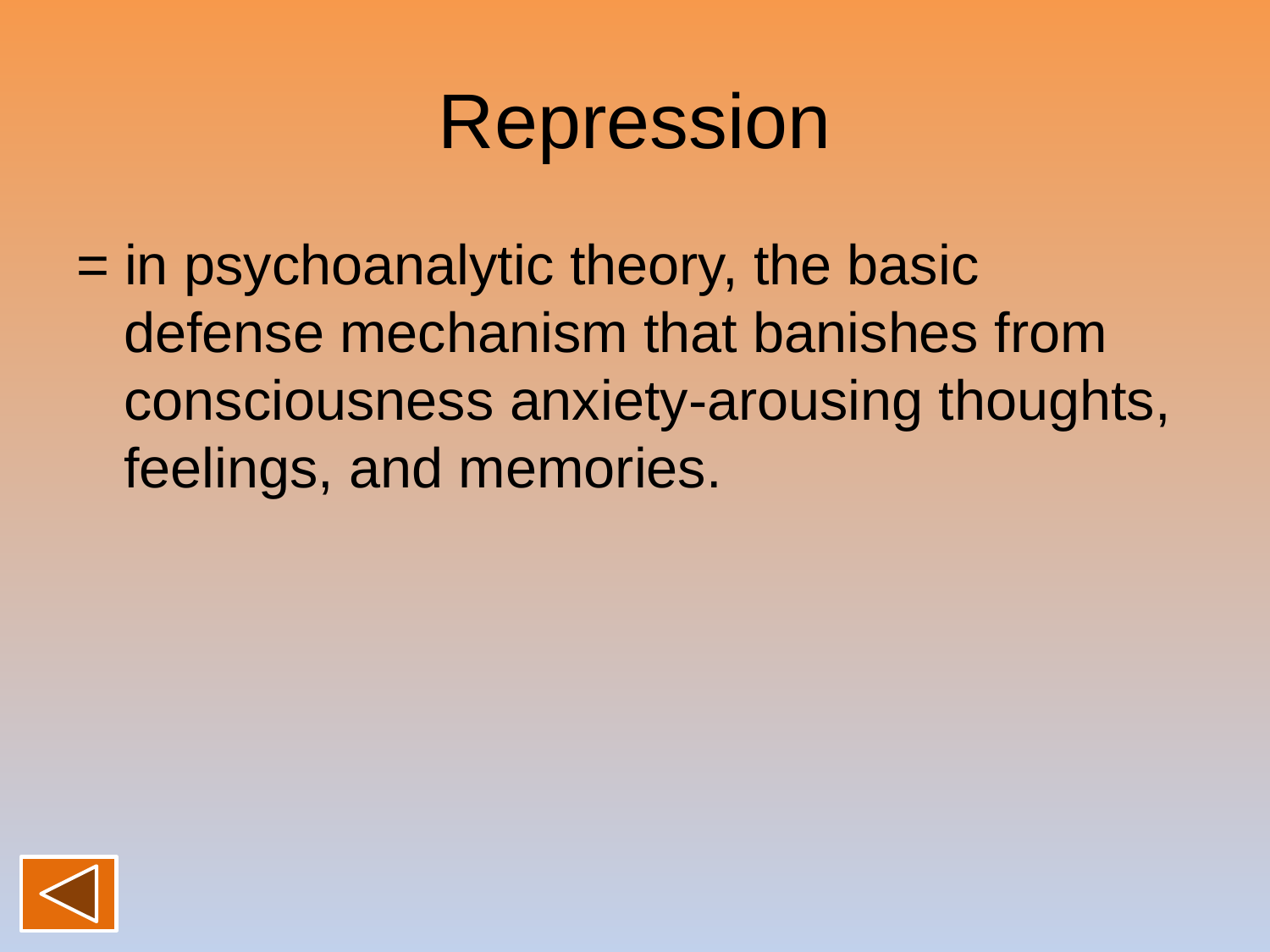

# Repression
= in psychoanalytic theory, the basic defense mechanism that banishes from consciousness anxiety-arousing thoughts, feelings, and memories.